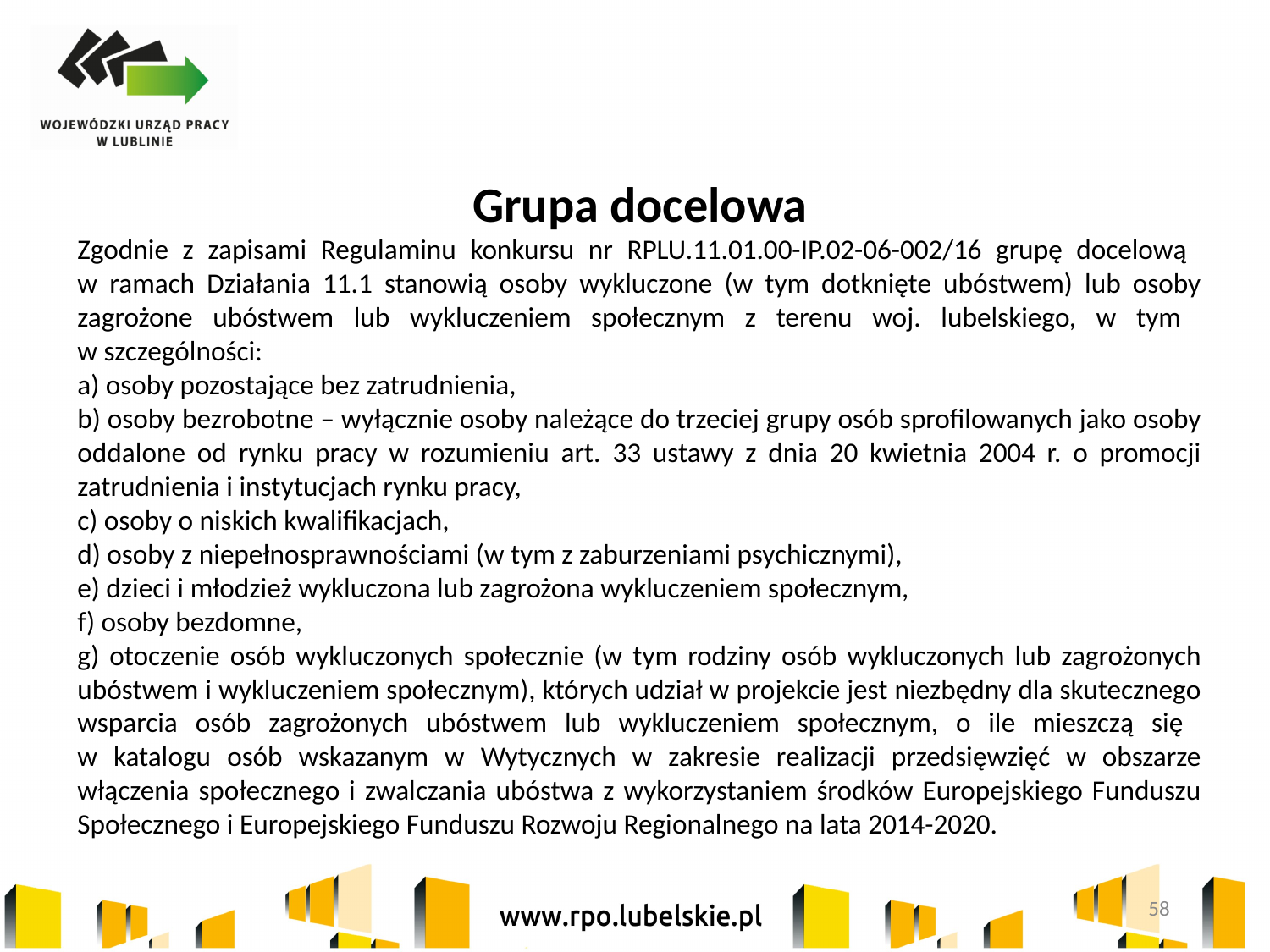

Grupa docelowa
Zgodnie z zapisami Regulaminu konkursu nr RPLU.11.01.00-IP.02-06-002/16 grupę docelową
w ramach Działania 11.1 stanowią osoby wykluczone (w tym dotknięte ubóstwem) lub osoby zagrożone ubóstwem lub wykluczeniem społecznym z terenu woj. lubelskiego, w tym
w szczególności:
a) osoby pozostające bez zatrudnienia,
b) osoby bezrobotne – wyłącznie osoby należące do trzeciej grupy osób sprofilowanych jako osoby oddalone od rynku pracy w rozumieniu art. 33 ustawy z dnia 20 kwietnia 2004 r. o promocji zatrudnienia i instytucjach rynku pracy,
c) osoby o niskich kwalifikacjach,
d) osoby z niepełnosprawnościami (w tym z zaburzeniami psychicznymi),
e) dzieci i młodzież wykluczona lub zagrożona wykluczeniem społecznym,
f) osoby bezdomne,
g) otoczenie osób wykluczonych społecznie (w tym rodziny osób wykluczonych lub zagrożonych ubóstwem i wykluczeniem społecznym), których udział w projekcie jest niezbędny dla skutecznego wsparcia osób zagrożonych ubóstwem lub wykluczeniem społecznym, o ile mieszczą się
w katalogu osób wskazanym w Wytycznych w zakresie realizacji przedsięwzięć w obszarze włączenia społecznego i zwalczania ubóstwa z wykorzystaniem środków Europejskiego Funduszu Społecznego i Europejskiego Funduszu Rozwoju Regionalnego na lata 2014-2020.

58